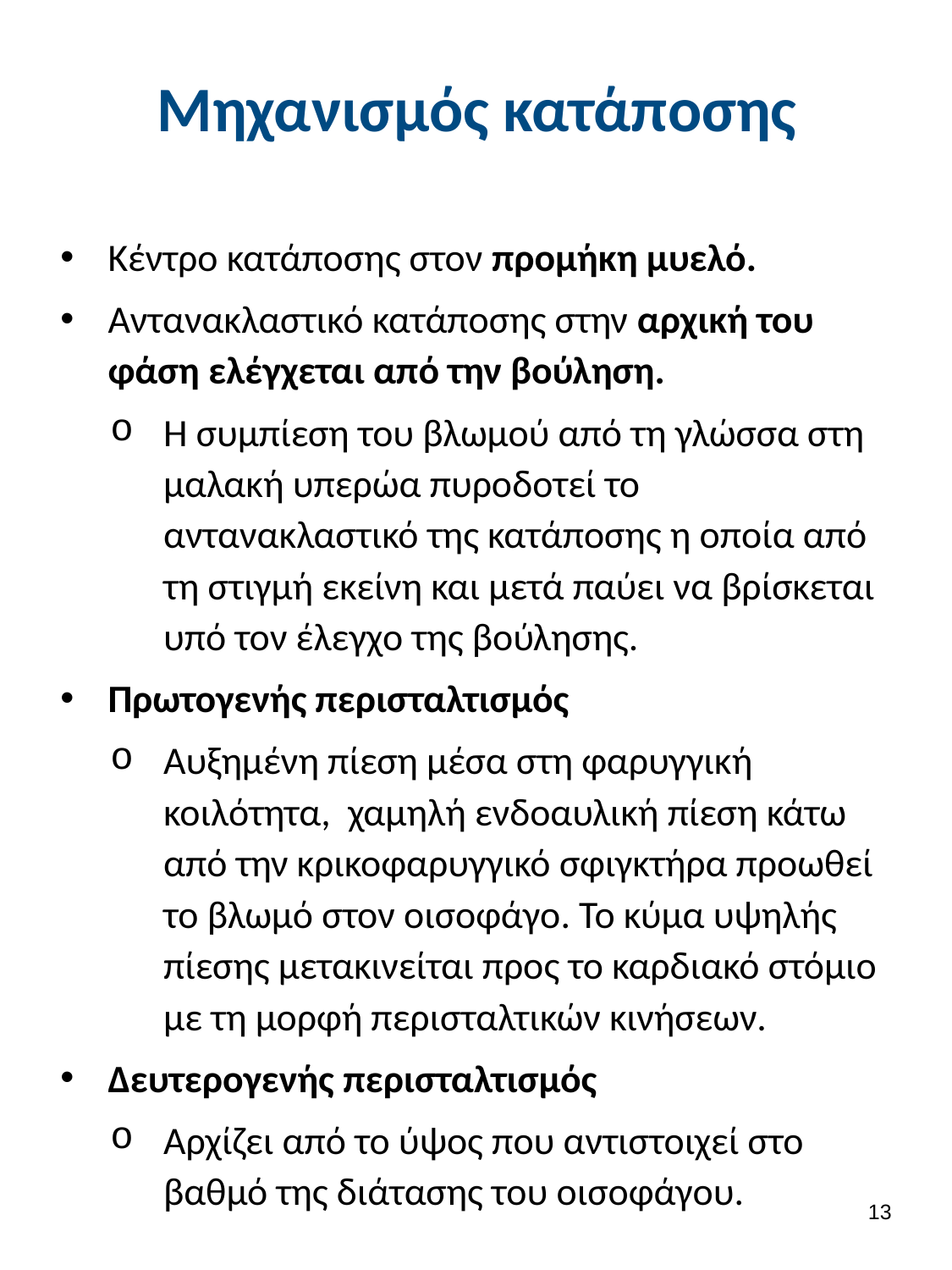

# Μηχανισμός κατάποσης
Κέντρο κατάποσης στον προμήκη μυελό.
Αντανακλαστικό κατάποσης στην αρχική του φάση ελέγχεται από την βούληση.
Η συμπίεση του βλωμού από τη γλώσσα στη μαλακή υπερώα πυροδοτεί το αντανακλαστικό της κατάποσης η οποία από τη στιγμή εκείνη και μετά παύει να βρίσκεται υπό τον έλεγχο της βούλησης.
Πρωτογενής περισταλτισμός
Αυξημένη πίεση μέσα στη φαρυγγική κοιλότητα,  χαμηλή ενδοαυλική πίεση κάτω από την κρικοφαρυγγικό σφιγκτήρα προωθεί το βλωμό στον οισοφάγο. Το κύμα υψηλής πίεσης μετακινείται προς το καρδιακό στόμιο με τη μορφή περισταλτικών κινήσεων.
Δευτερογενής περισταλτισμός
Αρχίζει από το ύψος που αντιστοιχεί στο βαθμό της διάτασης του οισοφάγου.
13